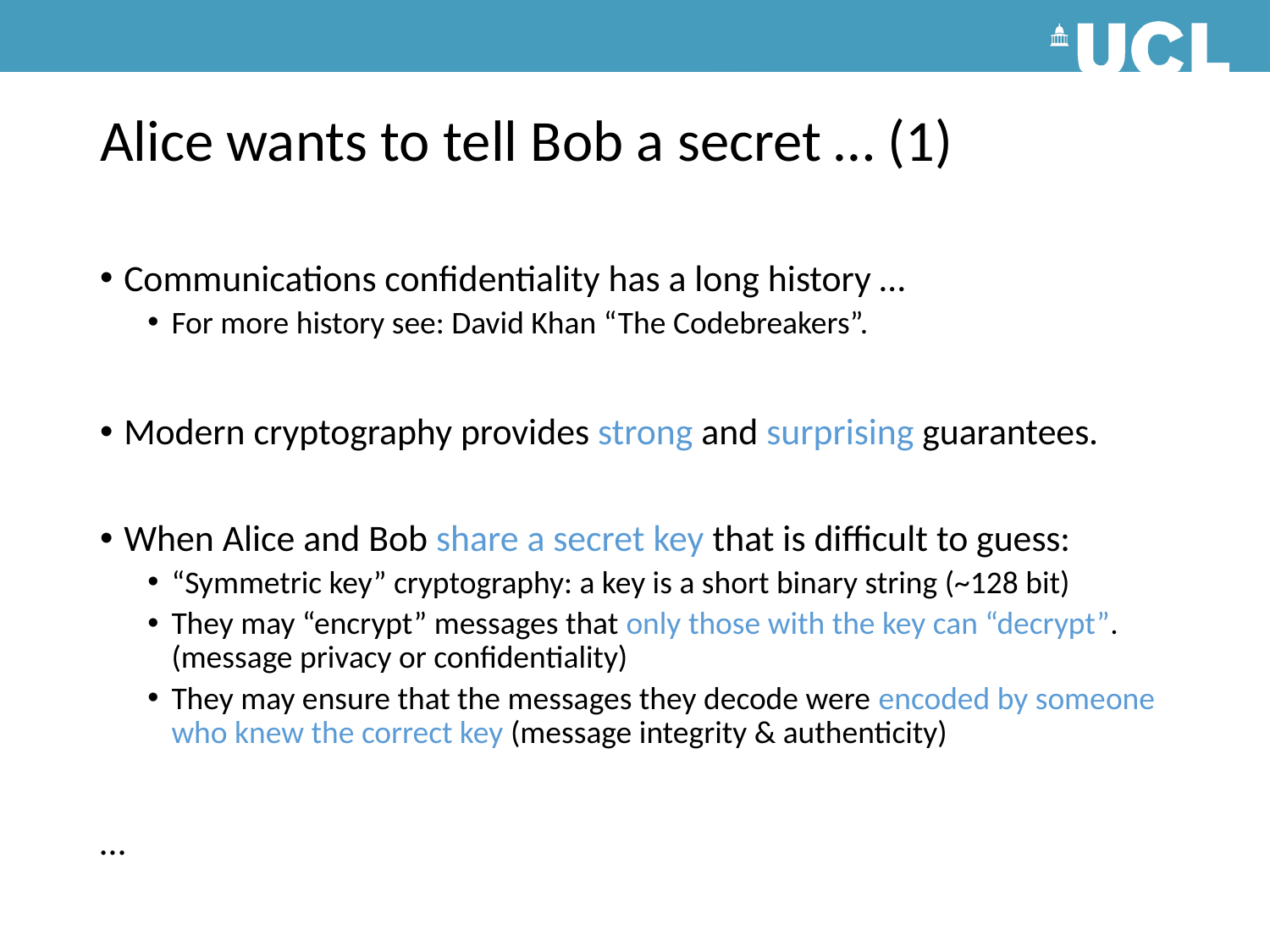

# Alice wants to tell Bob a secret … (1)
Communications confidentiality has a long history …
For more history see: David Khan “The Codebreakers”.

Modern cryptography provides strong and surprising guarantees.

When Alice and Bob share a secret key that is difficult to guess:
“Symmetric key” cryptography: a key is a short binary string (~128 bit)
They may “encrypt” messages that only those with the key can “decrypt”. (message privacy or confidentiality)
They may ensure that the messages they decode were encoded by someone who knew the correct key (message integrity & authenticity)

…